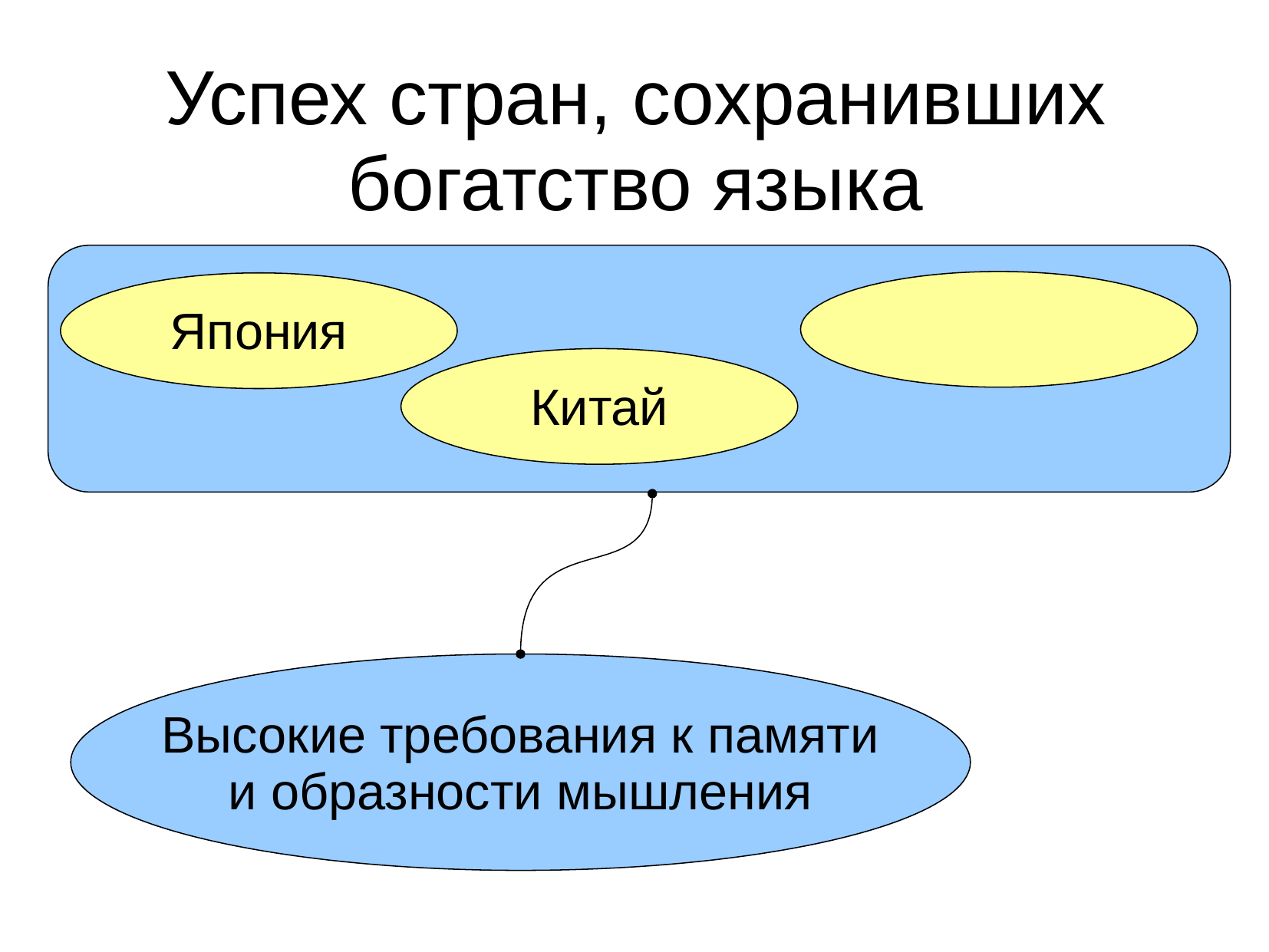

Успех стран, сохранивших богатство языка

Япония
Китай
Высокие требования к памяти
и образности мышления